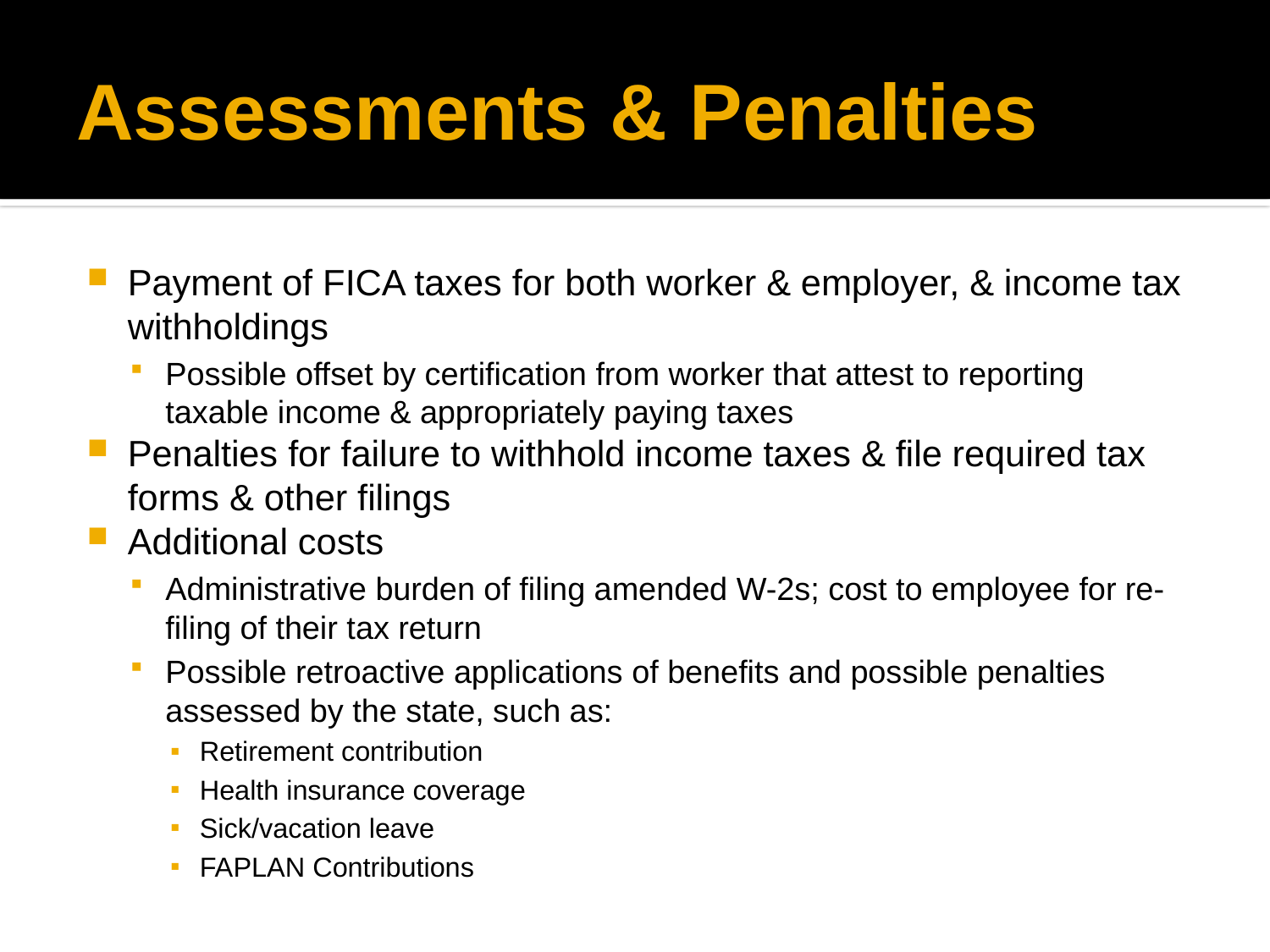

# Assessments & Penalties
Payment of FICA taxes for both worker & employer, & income tax withholdings
Possible offset by certification from worker that attest to reporting taxable income & appropriately paying taxes
Penalties for failure to withhold income taxes & file required tax forms & other filings
Additional costs
Administrative burden of filing amended W-2s; cost to employee for re-filing of their tax return
Possible retroactive applications of benefits and possible penalties assessed by the state, such as:
Retirement contribution
Health insurance coverage
Sick/vacation leave
FAPLAN Contributions